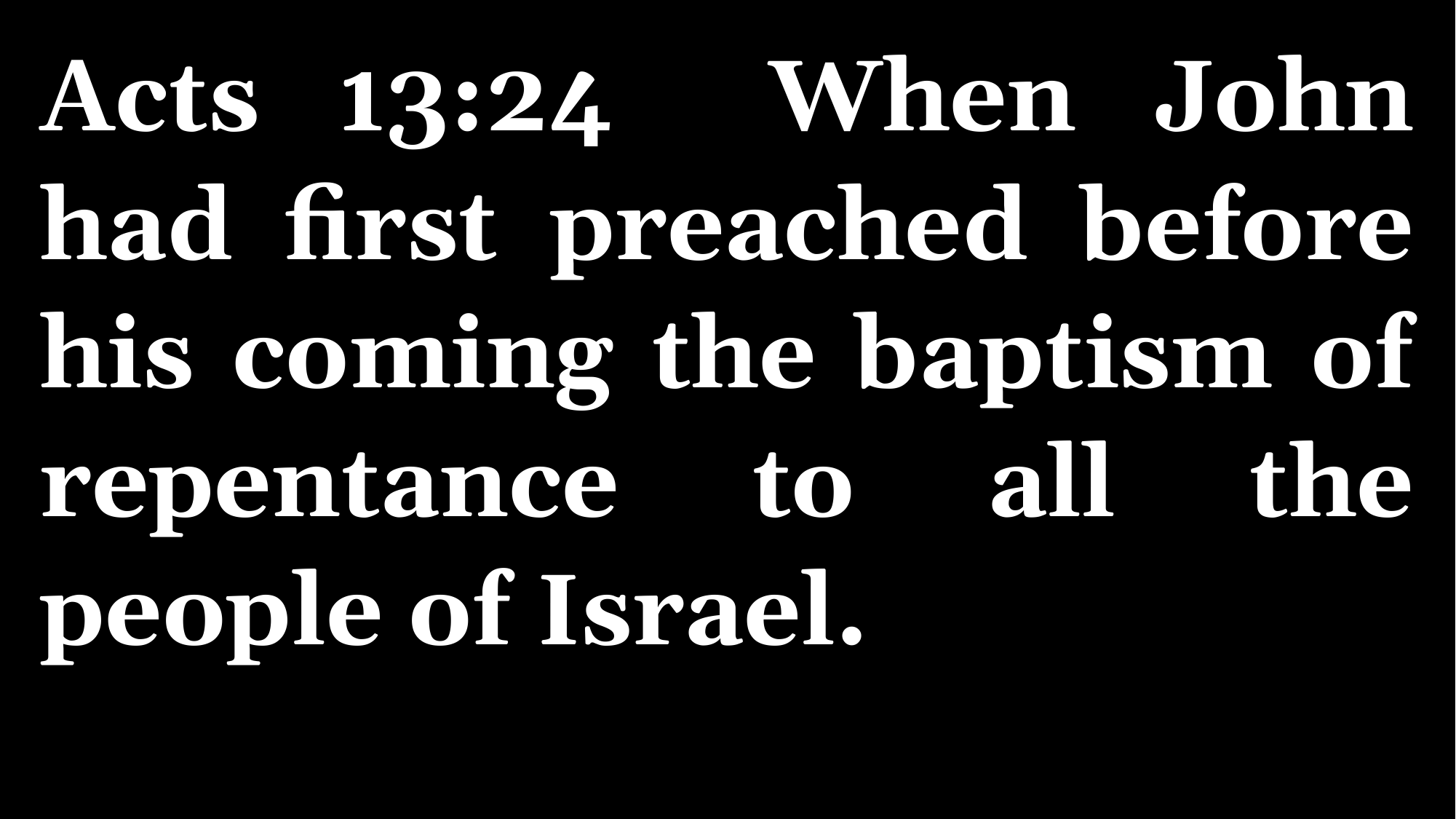

Acts 13:24  When John had first preached before his coming the baptism of repentance to all the people of Israel.